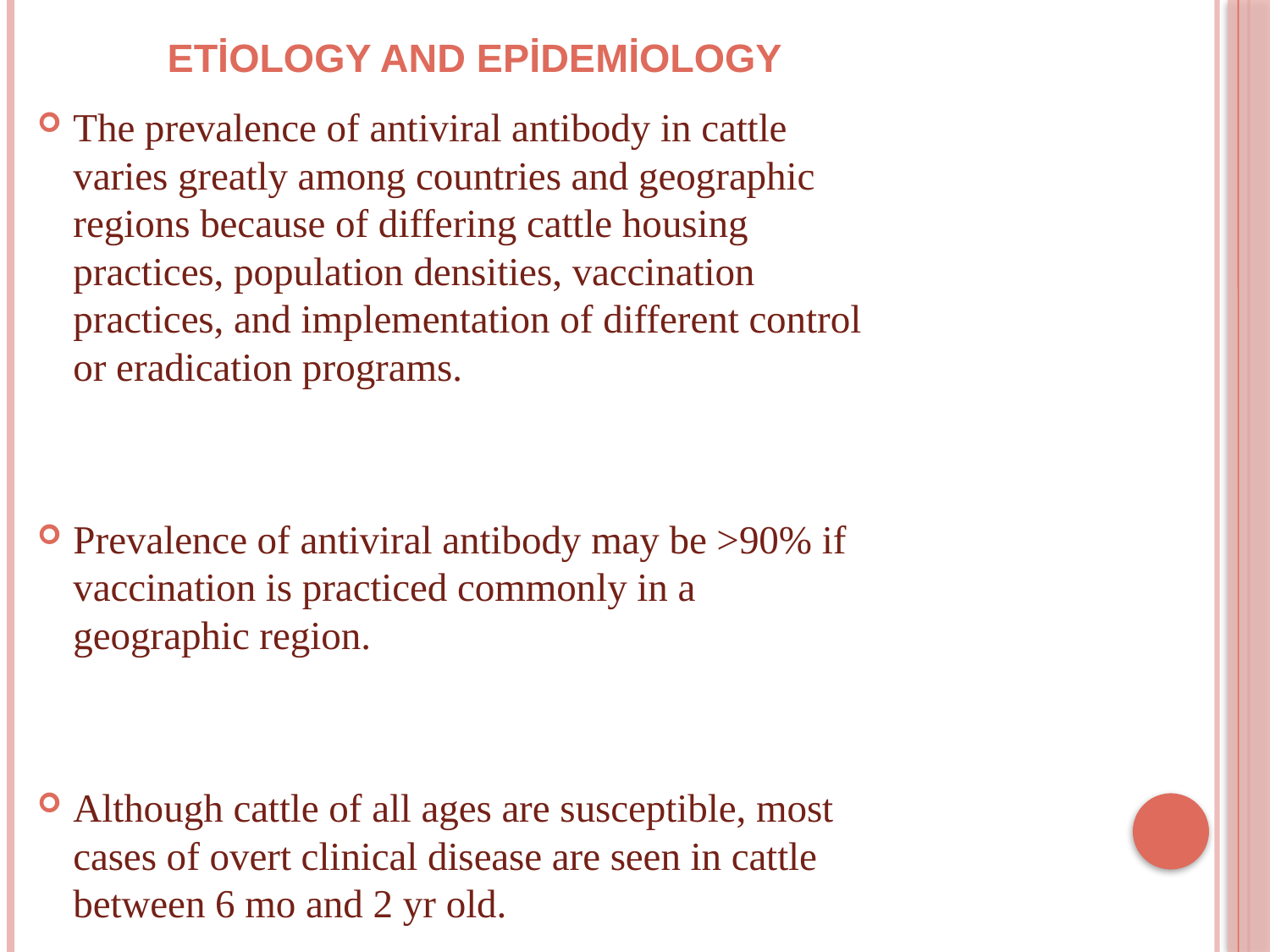

# Etiology and Epidemiology
The prevalence of antiviral antibody in cattle varies greatly among countries and geographic regions because of differing cattle housing practices, population densities, vaccination practices, and implementation of different control or eradication programs.

Prevalence of antiviral antibody may be >90% if vaccination is practiced commonly in a geographic region.

Although cattle of all ages are susceptible, most cases of overt clinical disease are seen in cattle between 6 mo and 2 yr old.